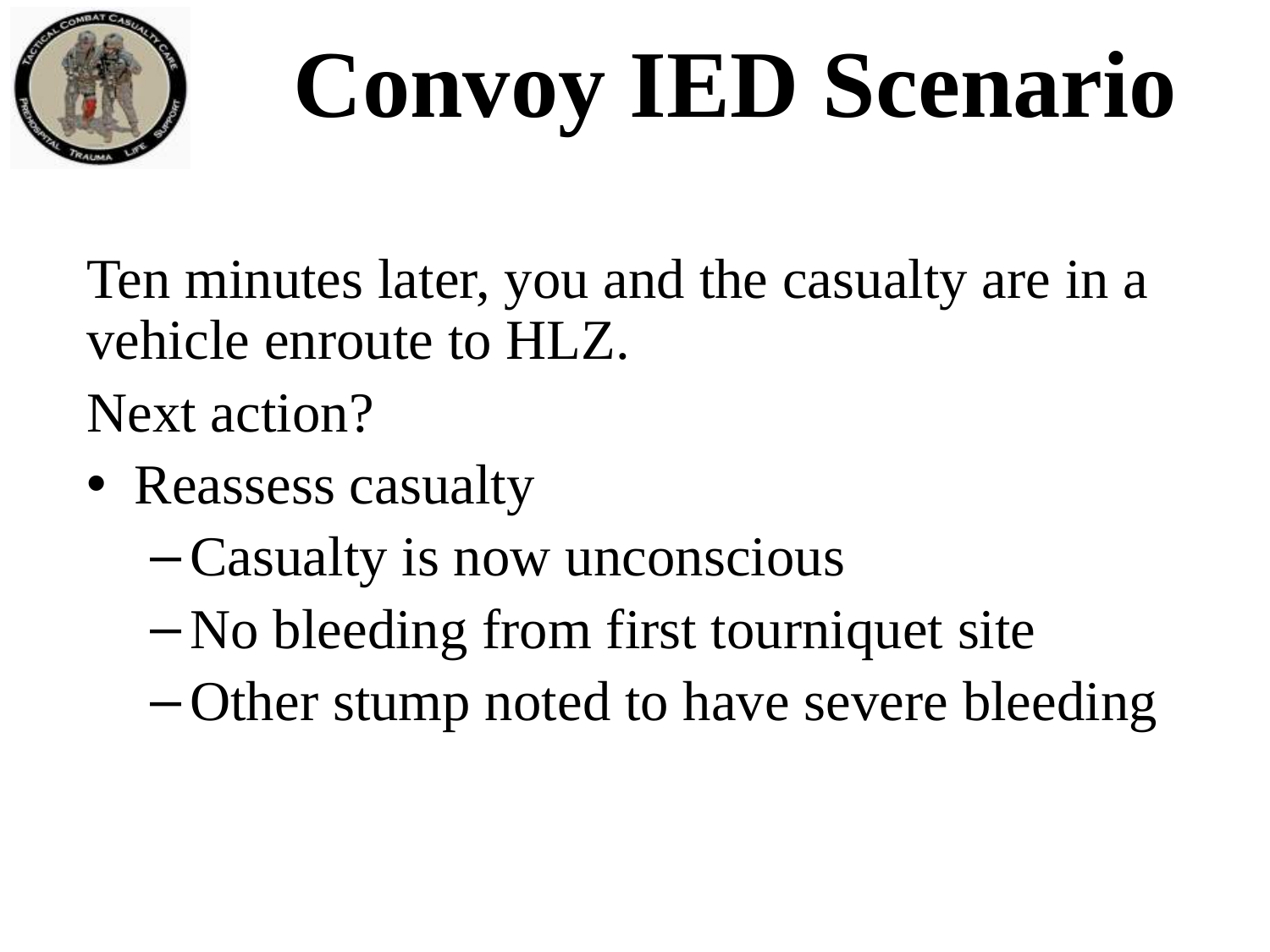

# Convoy IED Scenario
Ten minutes later, you and the casualty are in a vehicle enroute to HLZ.
Next action?
Reassess casualty
Casualty is now unconscious
No bleeding from first tourniquet site
Other stump noted to have severe bleeding